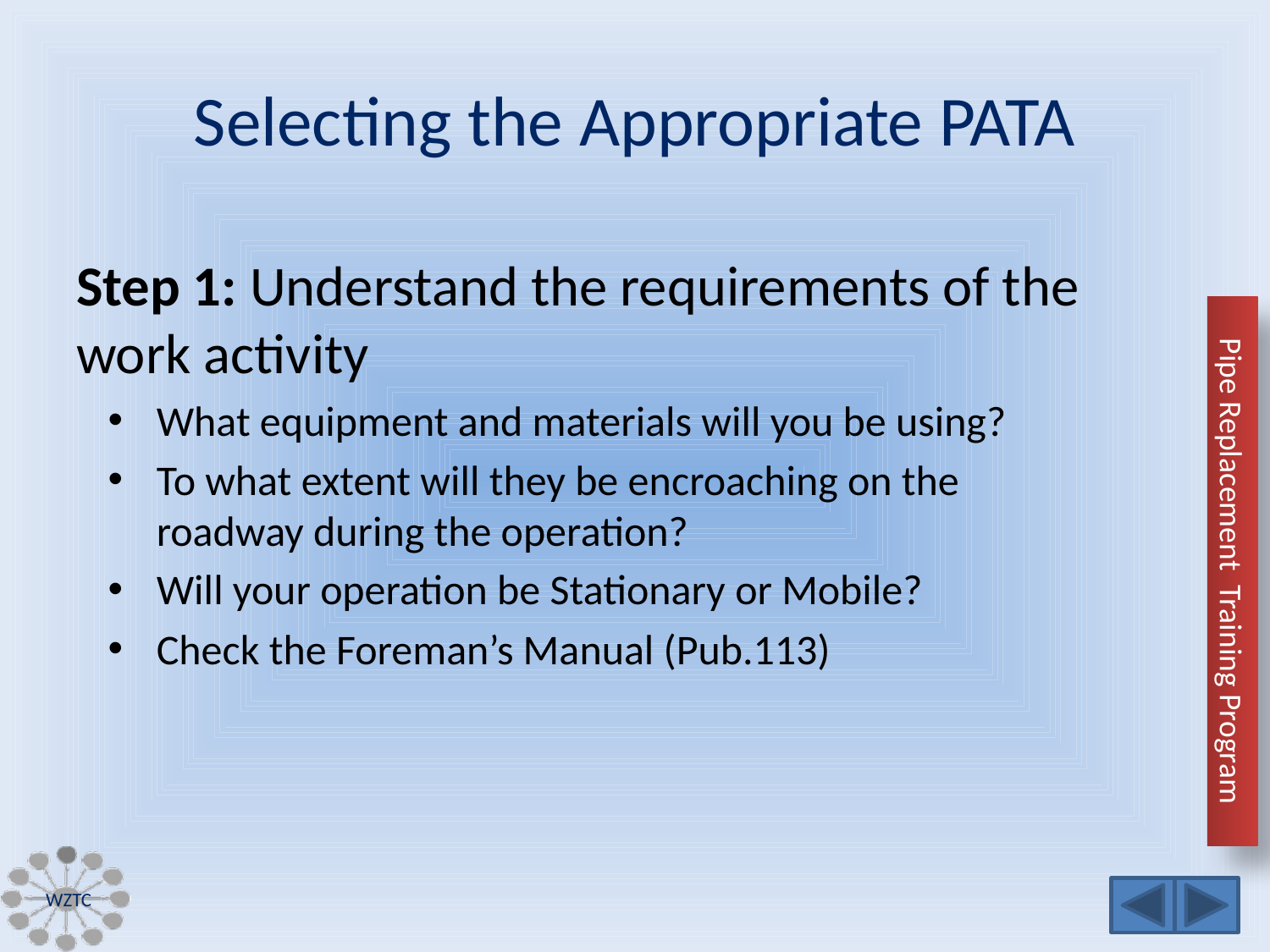

# Selecting the Appropriate PATA
Step 1: Understand the requirements of the work activity
What equipment and materials will you be using?
To what extent will they be encroaching on the
roadway during the operation?
Will your operation be Stationary or Mobile?
Check the Foreman’s Manual (Pub.113)

WZTC